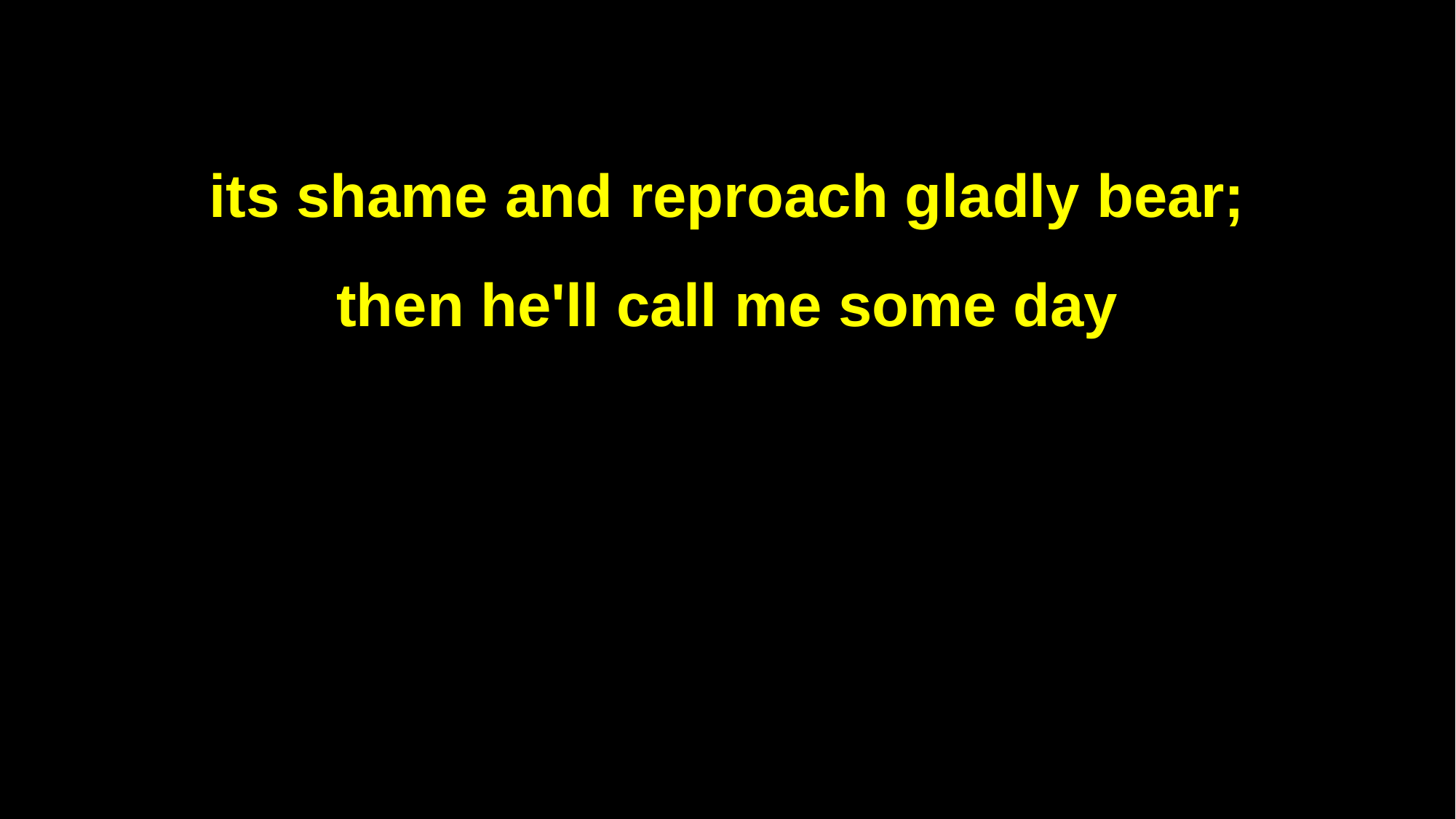

its shame and reproach gladly bear;
then he'll call me some day